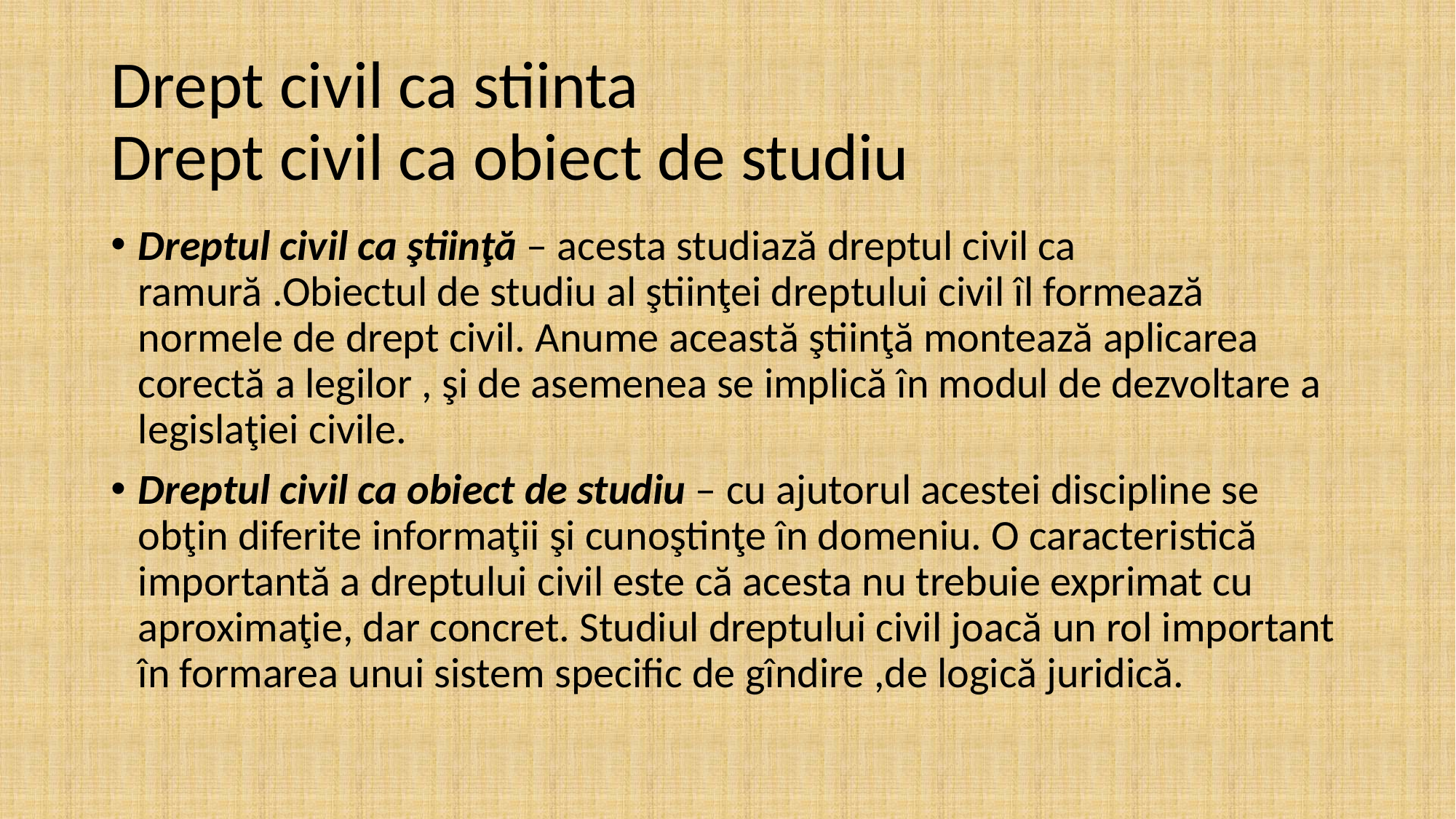

# Drept civil ca stiinta Drept civil ca obiect de studiu
Dreptul civil ca ştiinţă – acesta studiază dreptul civil ca ramură .Obiectul de studiu al ştiinţei dreptului civil îl formează normele de drept civil. Anume această ştiinţă montează aplicarea corectă a legilor , şi de asemenea se implică în modul de dezvoltare a legislaţiei civile.
Dreptul civil ca obiect de studiu – cu ajutorul acestei discipline se obţin diferite informaţii şi cunoştinţe în domeniu. O caracteristică importantă a dreptului civil este că acesta nu trebuie exprimat cu aproximaţie, dar concret. Studiul dreptului civil joacă un rol important în formarea unui sistem specific de gîndire ,de logică juridică.